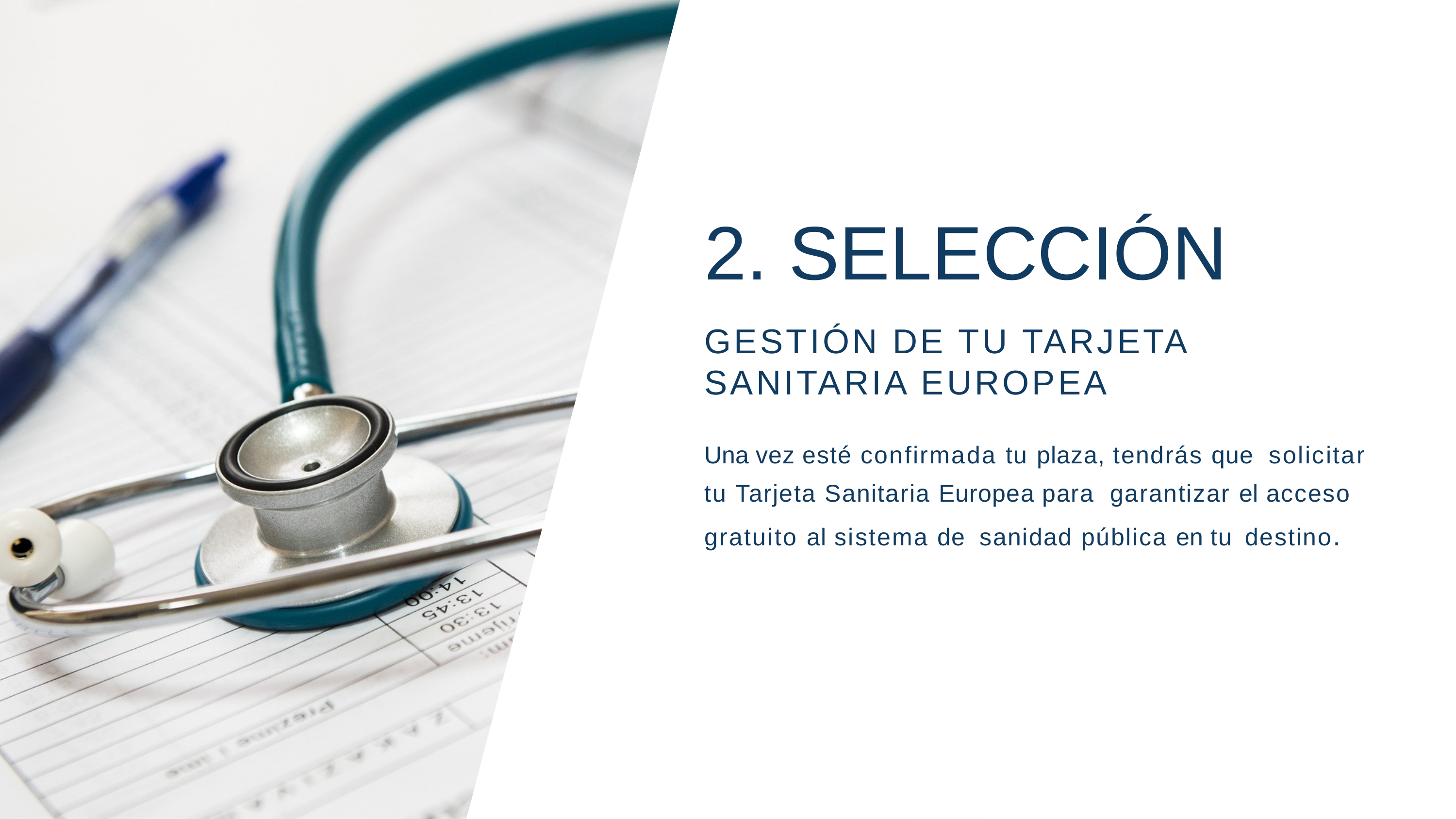

# 2. SELECCIÓN
GESTIÓN DE TU TARJETA  SANITARIA EUROPEA
Una vez esté confirmada tu plaza, tendrás que  solicitar tu Tarjeta Sanitaria Europea para  garantizar el acceso gratuito al sistema de  sanidad pública en tu destino.